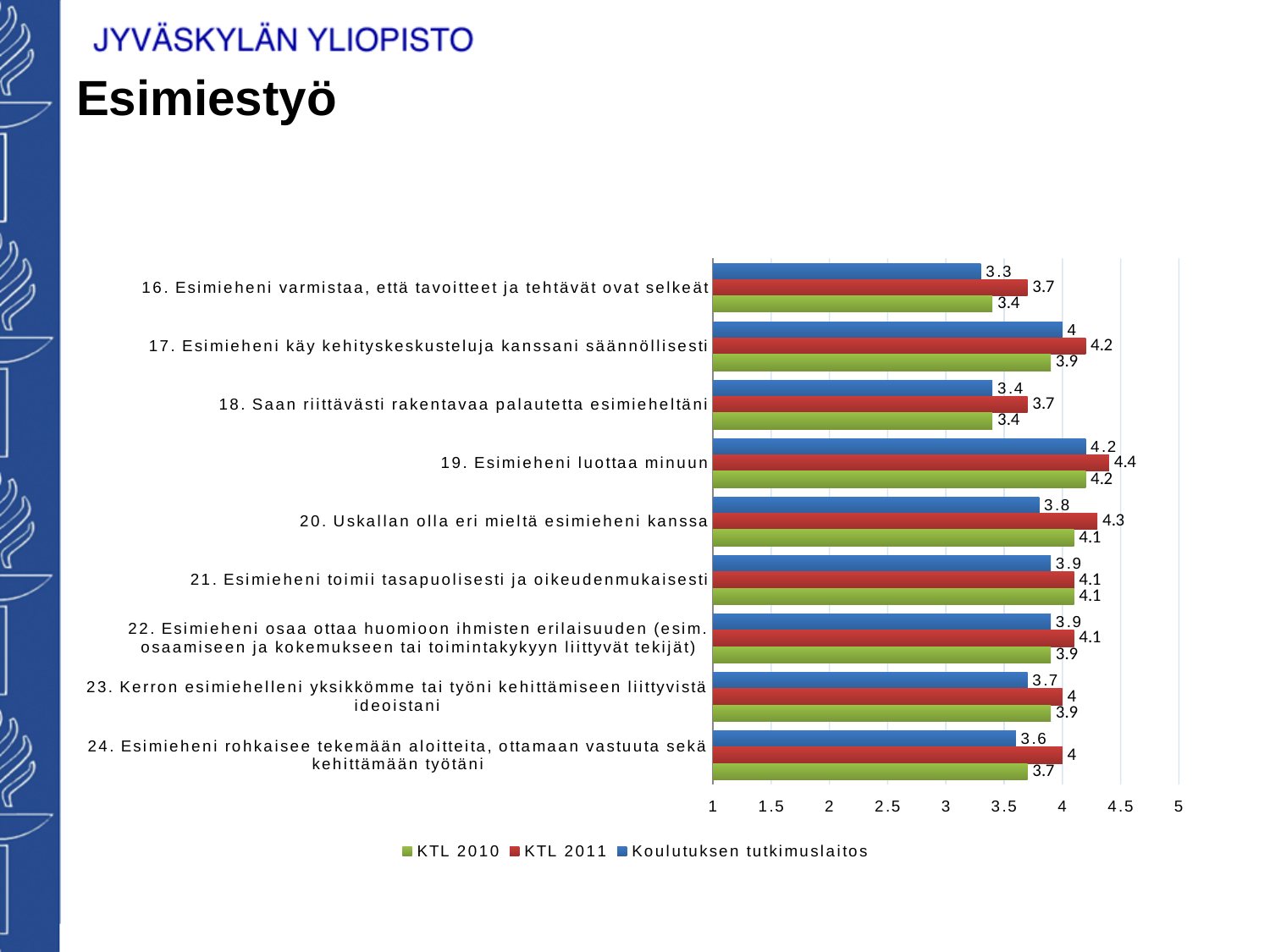

# Esimiestyö

### Chart

| Category | Koulutuksen tutkimuslaitos | KTL 2011 | KTL 2010 |
|---|---|---|---|
| 16. Esimieheni varmistaa, että tavoitteet ja tehtävät ovat selkeät | 3.3 | 3.7 | 3.4 |
| 17. Esimieheni käy kehityskeskusteluja kanssani säännöllisesti | 4.0 | 4.2 | 3.9 |
| 18. Saan riittävästi rakentavaa palautetta esimieheltäni | 3.4 | 3.7 | 3.4 |
| 19. Esimieheni luottaa minuun | 4.2 | 4.4 | 4.2 |
| 20. Uskallan olla eri mieltä esimieheni kanssa | 3.8 | 4.3 | 4.1 |
| 21. Esimieheni toimii tasapuolisesti ja oikeudenmukaisesti | 3.9 | 4.1 | 4.1 |
| 22. Esimieheni osaa ottaa huomioon ihmisten erilaisuuden (esim. osaamiseen ja kokemukseen tai toimintakykyyn liittyvät tekijät) | 3.9 | 4.1 | 3.9 |
| 23. Kerron esimiehelleni yksikkömme tai työni kehittämiseen liittyvistä ideoistani | 3.7 | 4.0 | 3.9 |
| 24. Esimieheni rohkaisee tekemään aloitteita, ottamaan vastuuta sekä kehittämään työtäni | 3.6 | 4.0 | 3.7 |